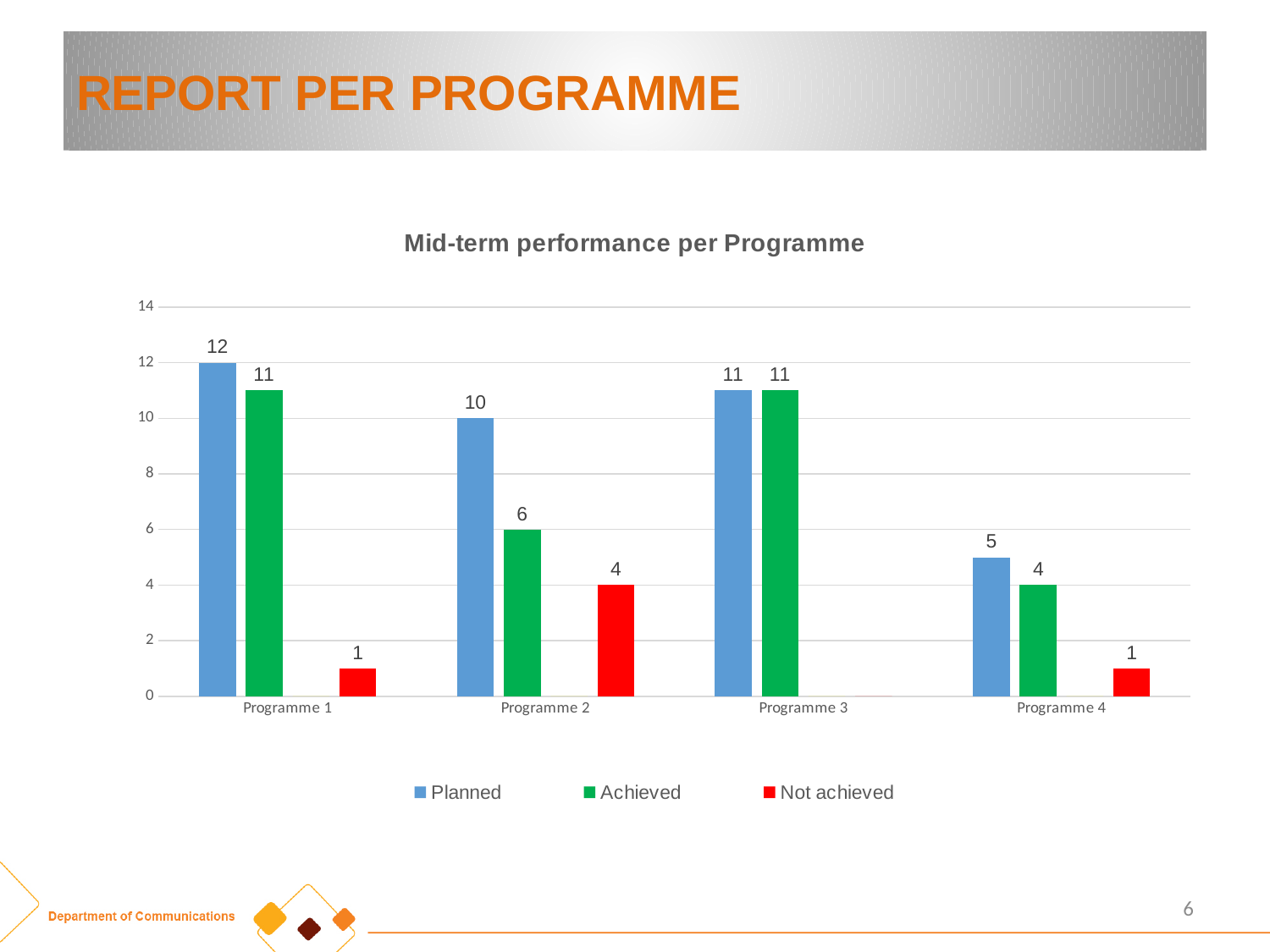

# REPORT PER PROGRAMME

### Chart: Mid-term performance per Programme

| Category | Planned | Achieved | Partially achieved | Not achieved |
|---|---|---|---|---|
| Programme 1 | 12.0 | 11.0 | 0.0 | 1.0 |
| Programme 2 | 10.0 | 6.0 | 0.0 | 4.0 |
| Programme 3 | 11.0 | 11.0 | 0.0 | 0.0 |
| Programme 4 | 5.0 | 4.0 | 0.0 | 1.0 |
6